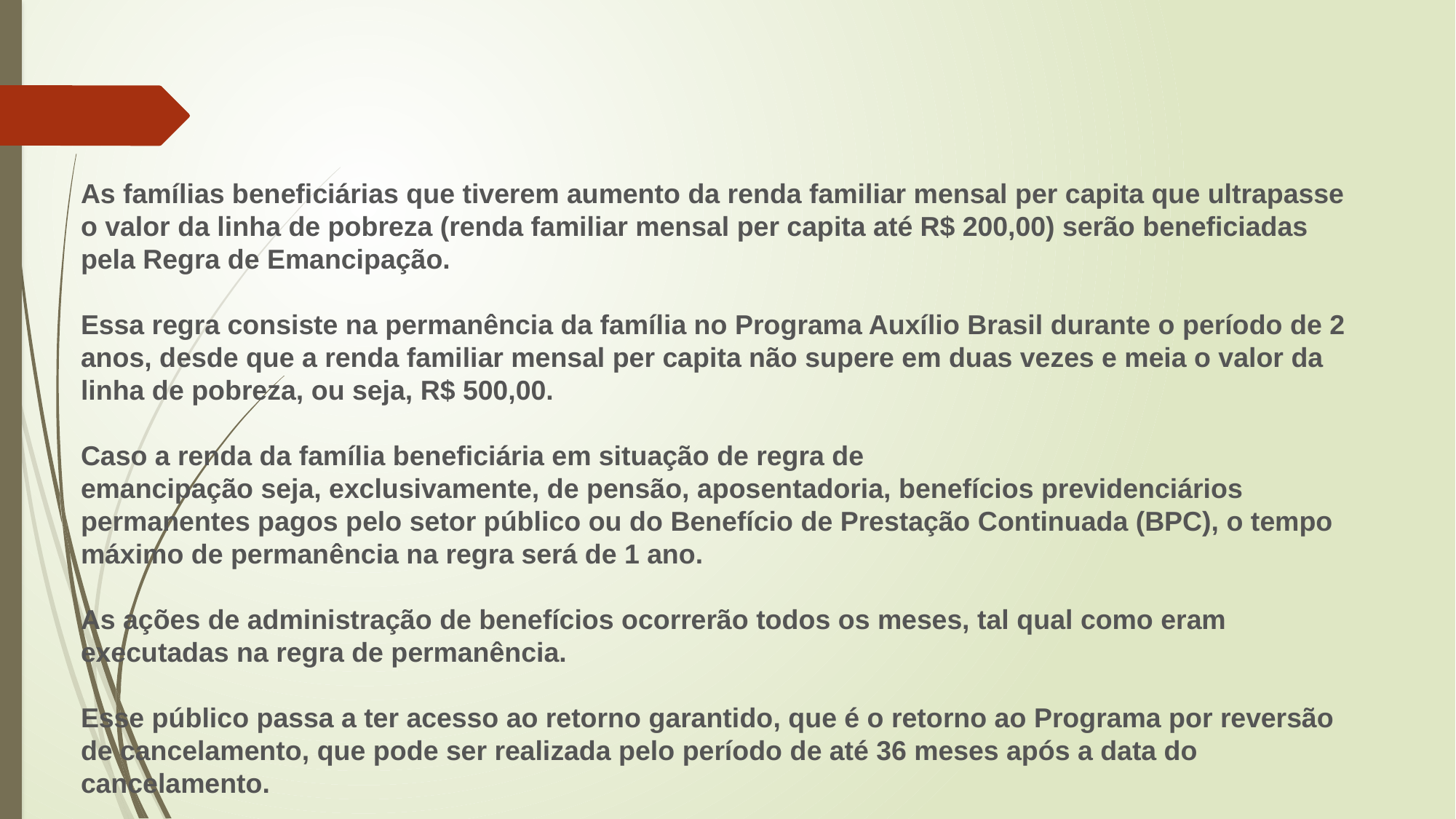

As famílias beneficiárias que tiverem aumento da renda familiar mensal per capita que ultrapasse o valor da linha de pobreza (renda familiar mensal per capita até R$ 200,00) serão beneficiadas pela Regra de Emancipação.

Essa regra consiste na permanência da família no Programa Auxílio Brasil durante o período de 2 anos, desde que a renda familiar mensal per capita não supere em duas vezes e meia o valor da linha de pobreza, ou seja, R$ 500,00.

Caso a renda da família beneficiária em situação de regra de emancipação seja, exclusivamente, de pensão, aposentadoria, benefícios previdenciários permanentes pagos pelo setor público ou do Benefício de Prestação Continuada (BPC), o tempo máximo de permanência na regra será de 1 ano.

As ações de administração de benefícios ocorrerão todos os meses, tal qual como eram executadas na regra de permanência.

Esse público passa a ter acesso ao retorno garantido, que é o retorno ao Programa por reversão de cancelamento, que pode ser realizada pelo período de até 36 meses após a data do cancelamento.